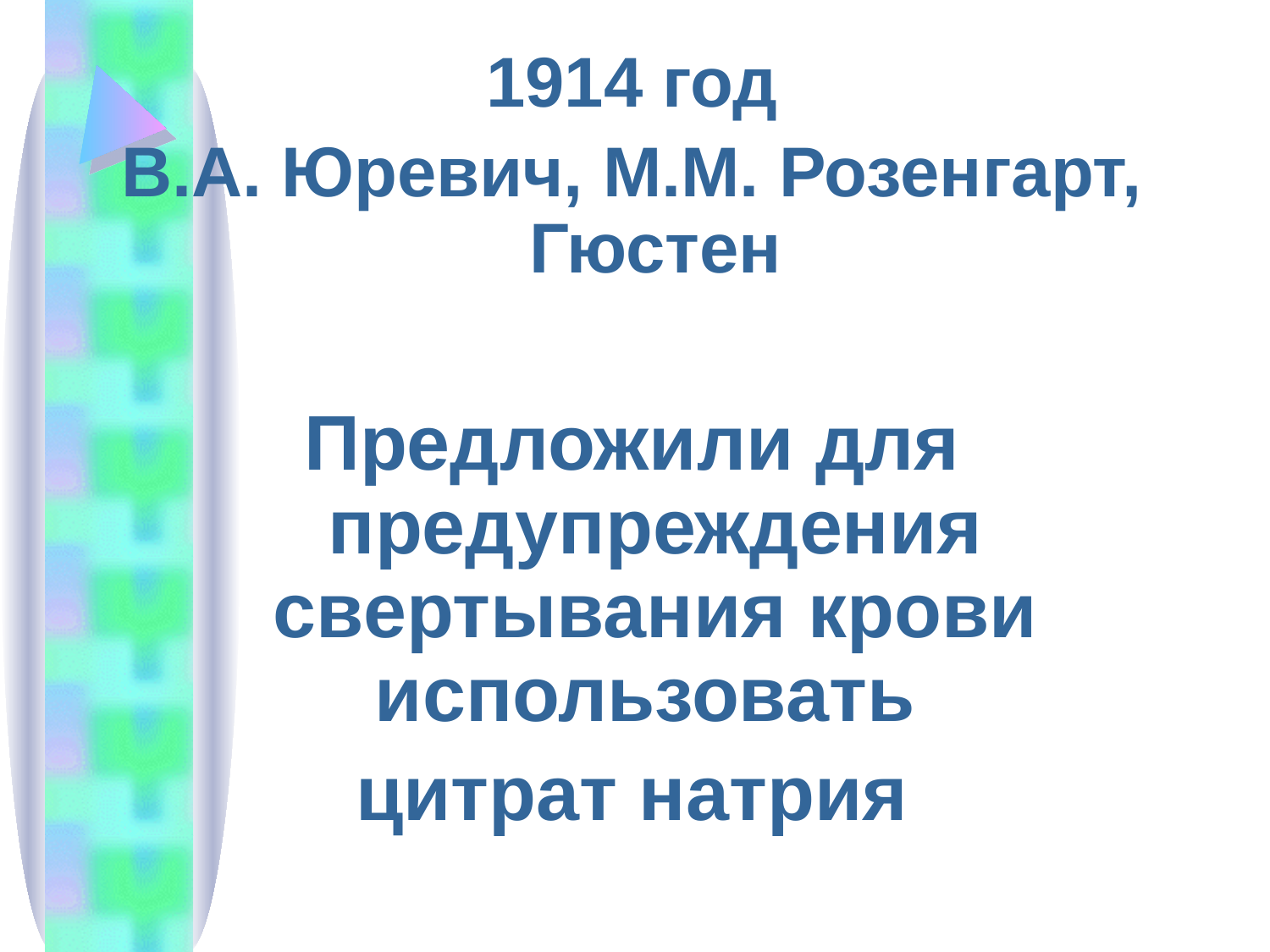

1914 год
В.А. Юревич, М.М. Розенгарт, Гюстен

Предложили для предупреждения свертывания крови использовать
цитрат натрия